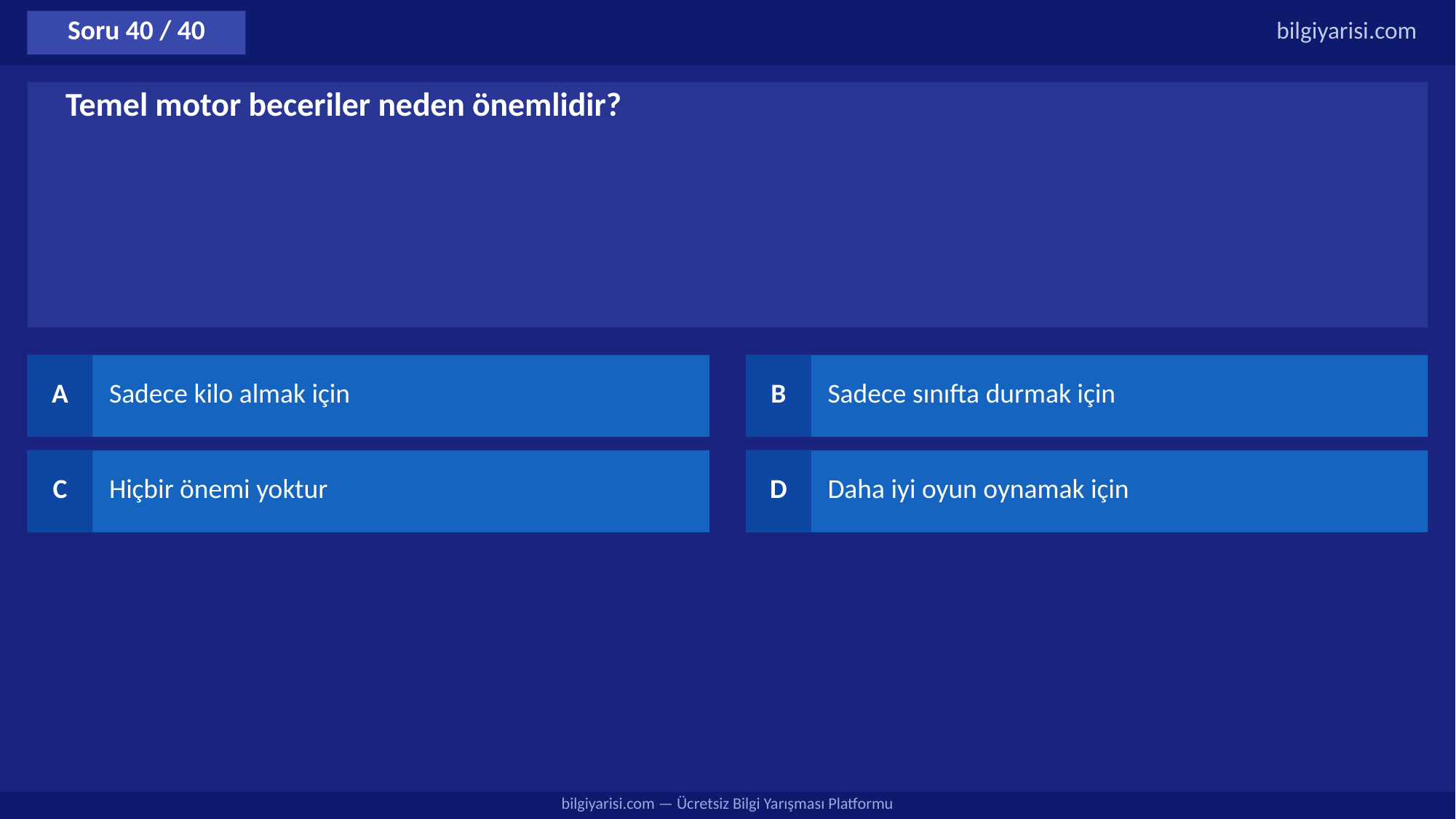

Soru 40 / 40
bilgiyarisi.com

Temel motor beceriler neden önemlidir?

A
Sadece kilo almak için

B
Sadece sınıfta durmak için

C
Hiçbir önemi yoktur

D
Daha iyi oyun oynamak için
bilgiyarisi.com — Ücretsiz Bilgi Yarışması Platformu